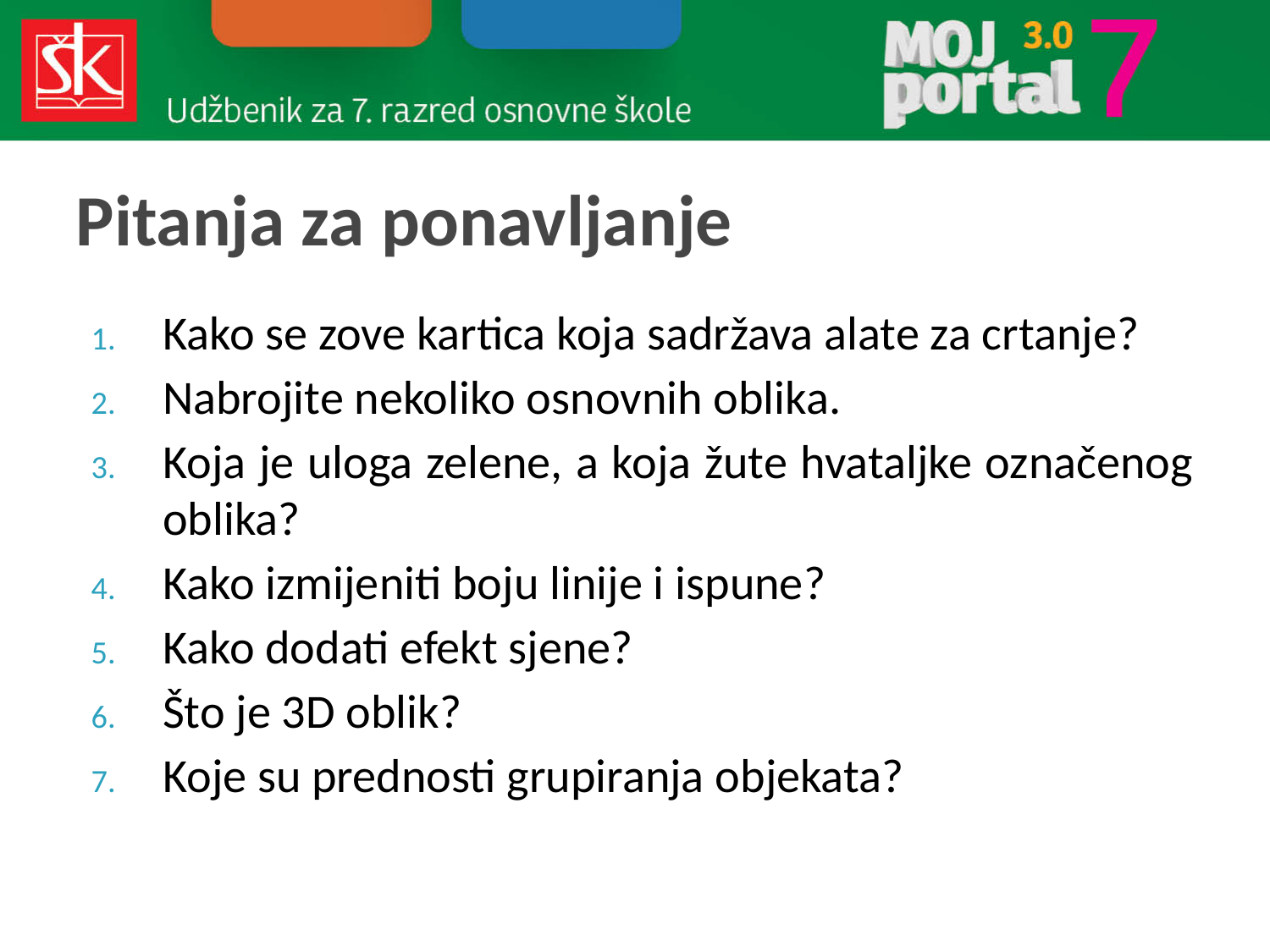

# Pitanja za ponavljanje
Kako se zove kartica koja sadržava alate za crtanje?
Nabrojite nekoliko osnovnih oblika.
Koja je uloga zelene, a koja žute hvataljke označenog oblika?
Kako izmijeniti boju linije i ispune?
Kako dodati efekt sjene?
Što je 3D oblik?
Koje su prednosti grupiranja objekata?